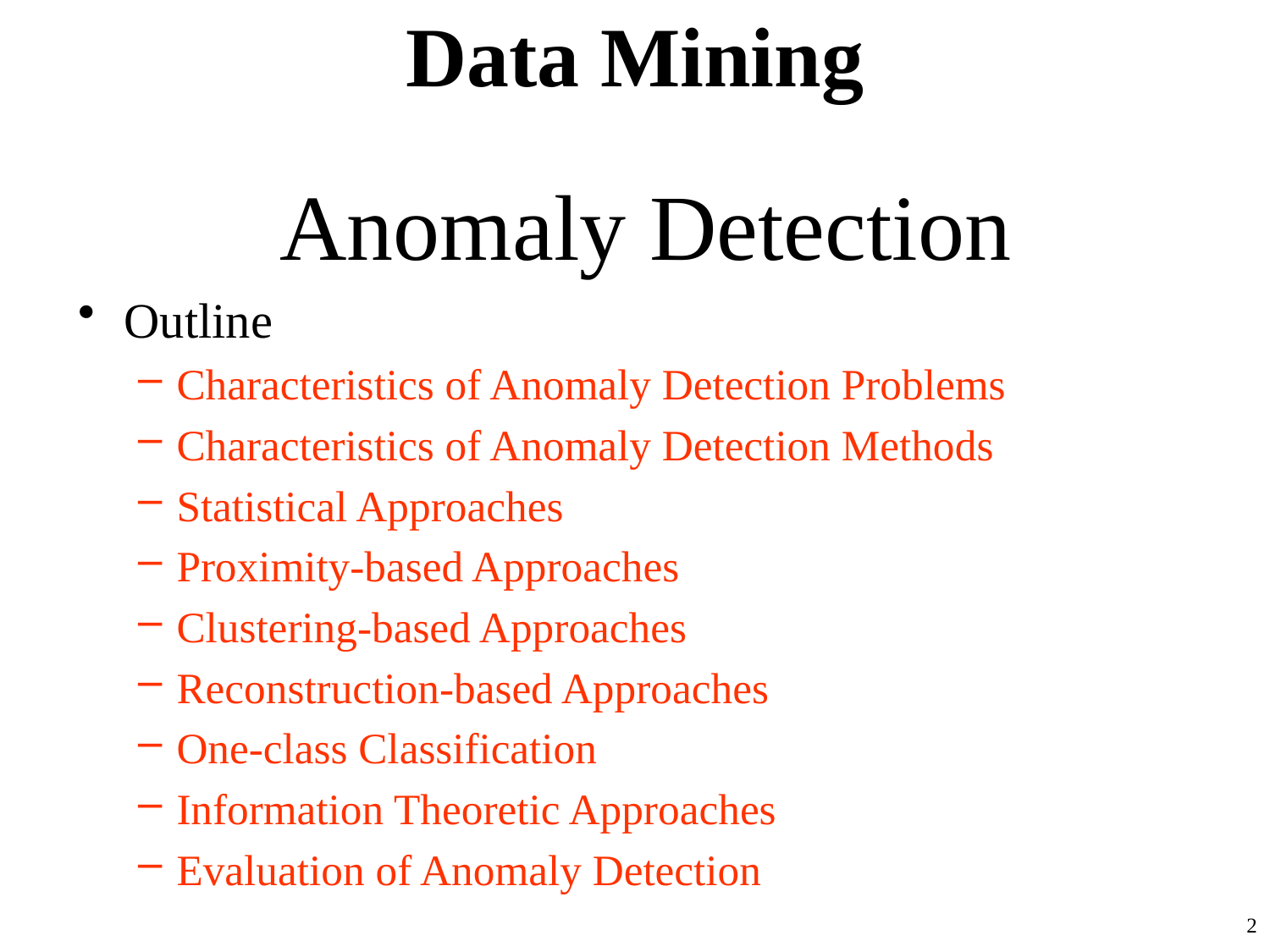

# Data Mining
Anomaly Detection
Outline
Characteristics of Anomaly Detection Problems
Characteristics of Anomaly Detection Methods
Statistical Approaches
Proximity-based Approaches
Clustering-based Approaches
Reconstruction-based Approaches
One-class Classification
Information Theoretic Approaches
Evaluation of Anomaly Detection

2